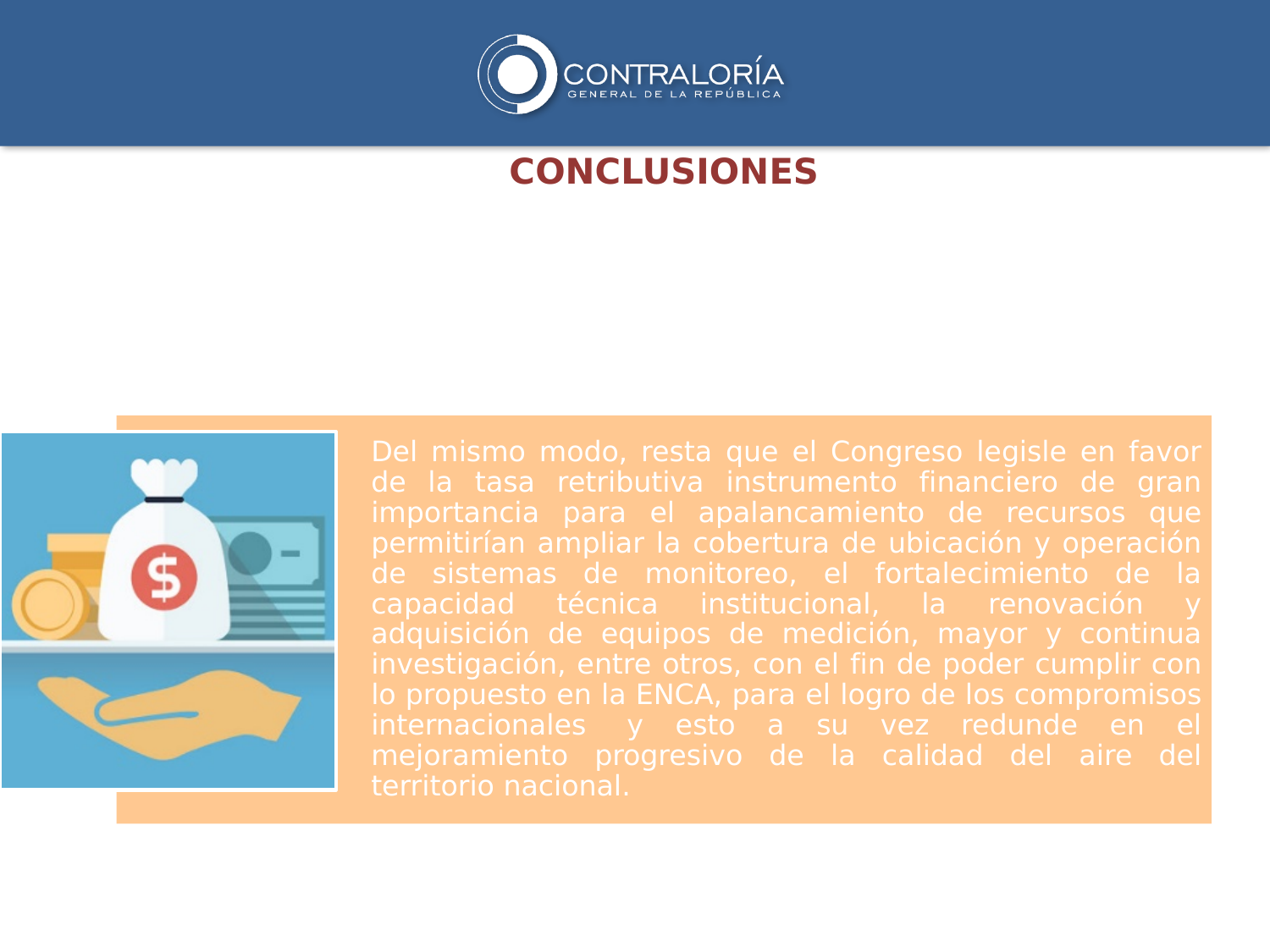

CONCLUSIONES

Del mismo modo, resta que el Congreso legisle en favor de la tasa retributiva instrumento financiero de gran importancia para el apalancamiento de recursos que permitirían ampliar la cobertura de ubicación y operación de sistemas de monitoreo, el fortalecimiento de la capacidad técnica institucional, la renovación y adquisición de equipos de medición, mayor y continua investigación, entre otros, con el fin de poder cumplir con lo propuesto en la ENCA, para el logro de los compromisos internacionales  y esto a su vez redunde en el mejoramiento progresivo de la calidad del aire del territorio nacional.